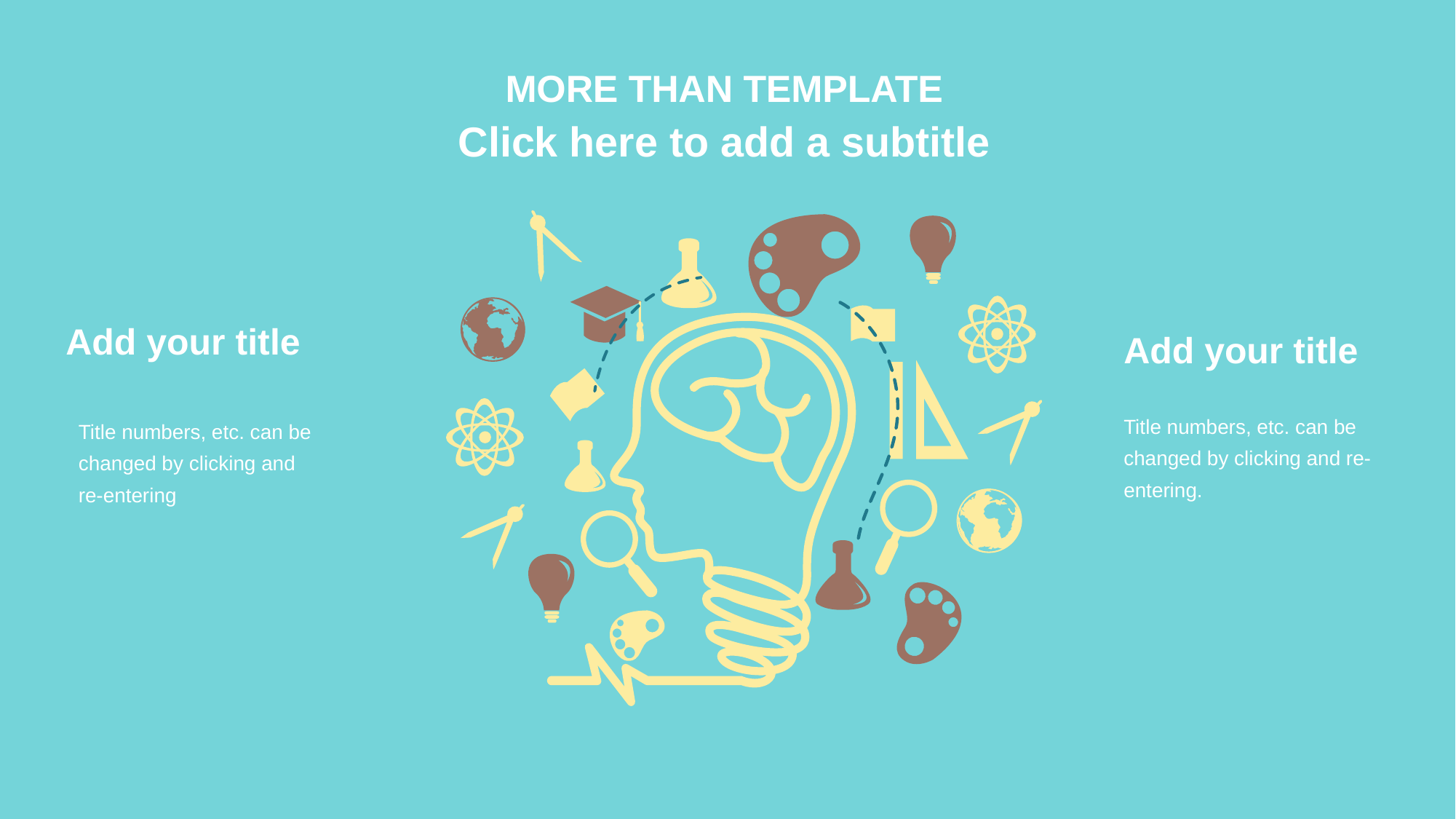

MORE THAN TEMPLATE
Click here to add a subtitle

Add your title
Add your title

Title numbers, etc. can be changed by clicking and re-entering.
Title numbers, etc. can be changed by clicking and re-entering